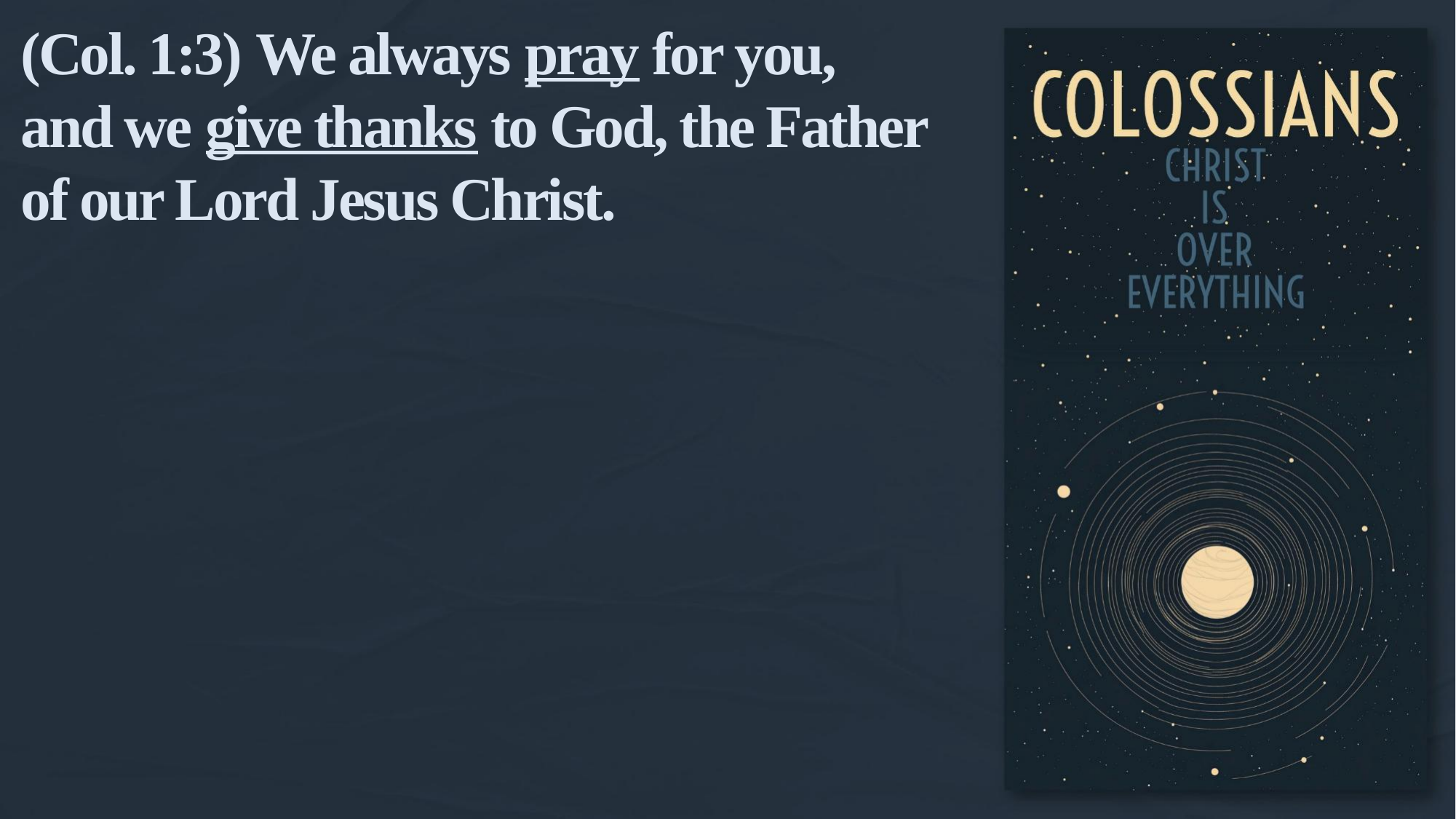

(Col. 1:3) We always pray for you,
and we give thanks to God, the Father of our Lord Jesus Christ.